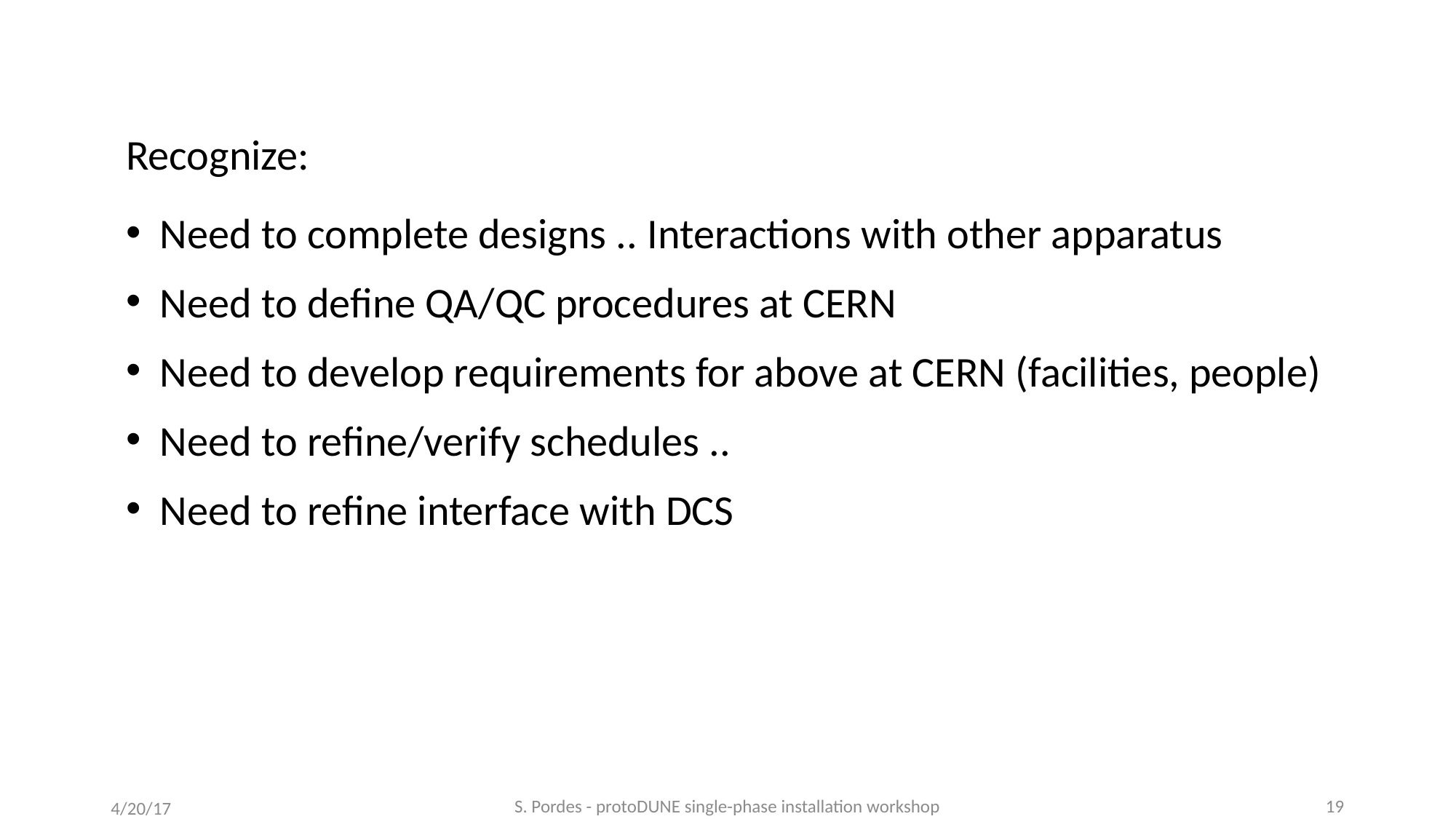

Recognize:
Need to complete designs .. Interactions with other apparatus
Need to define QA/QC procedures at CERN
Need to develop requirements for above at CERN (facilities, people)
Need to refine/verify schedules ..
Need to refine interface with DCS

4/20/17
S. Pordes - protoDUNE single-phase installation workshop
19